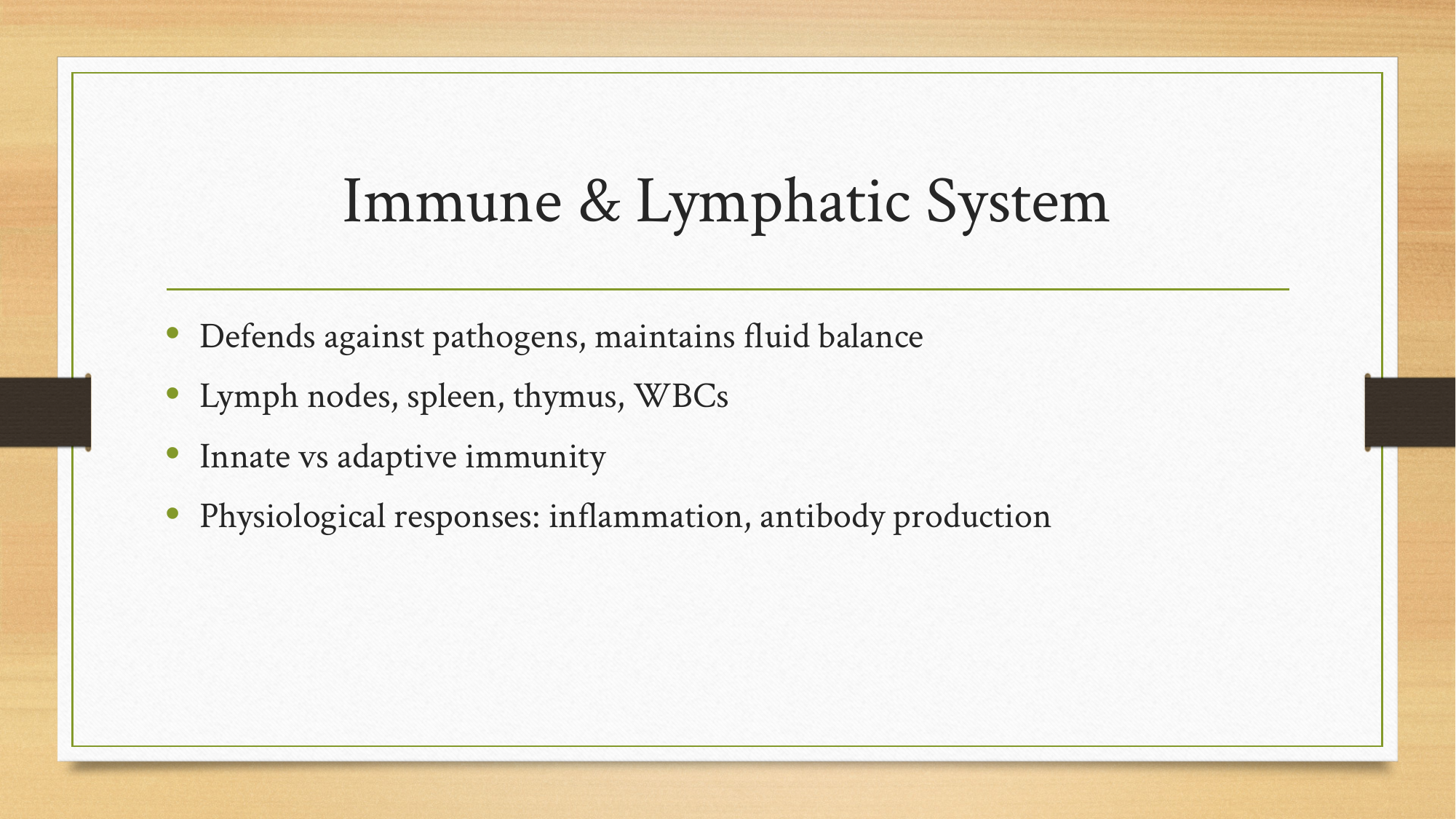

# Immune & Lymphatic System
Defends against pathogens, maintains fluid balance
Lymph nodes, spleen, thymus, WBCs
Innate vs adaptive immunity
Physiological responses: inflammation, antibody production